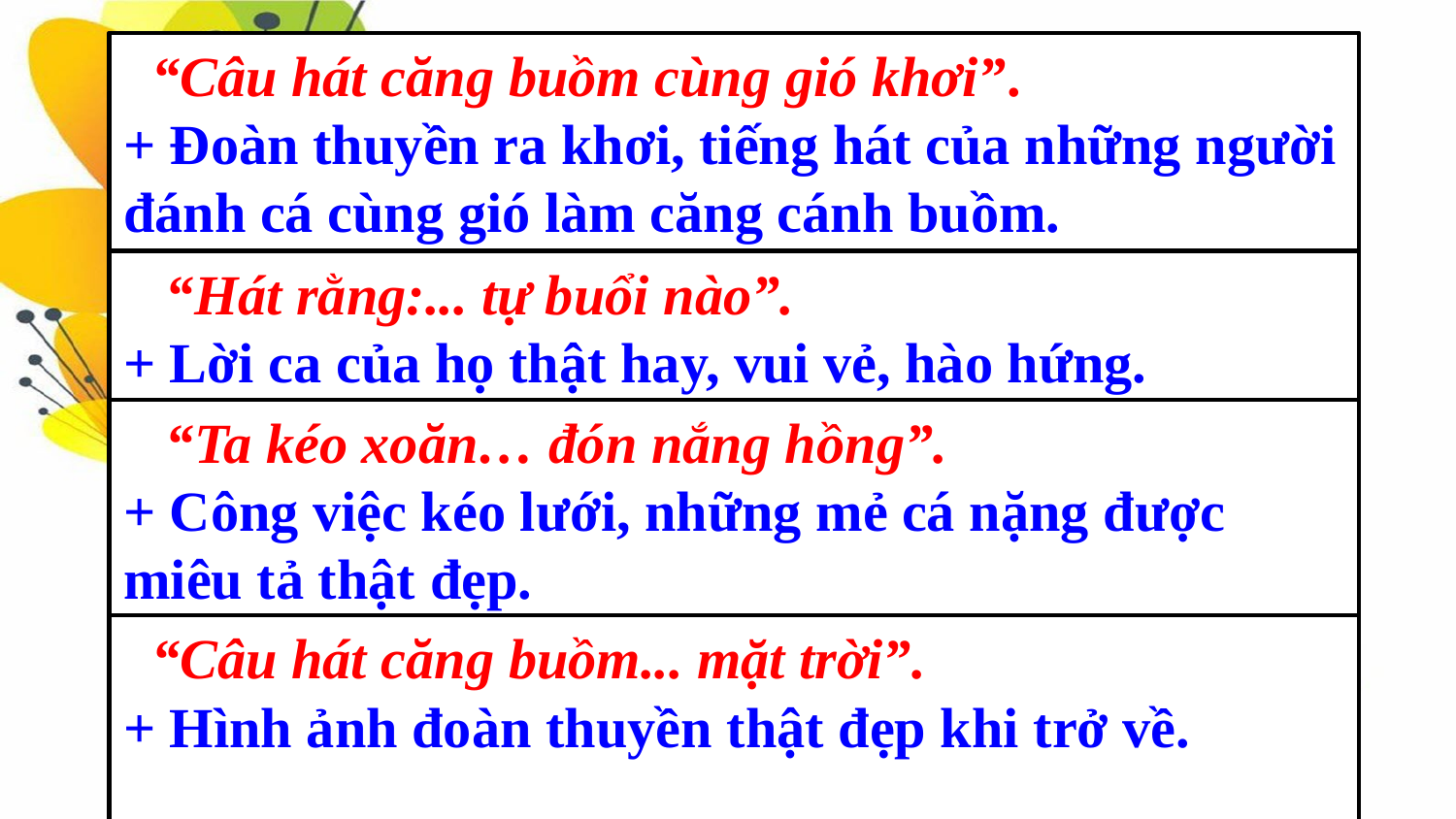

“Câu hát căng buồm cùng gió khơi”.
+ Đoàn thuyền ra khơi, tiếng hát của những người đánh cá cùng gió làm căng cánh buồm.
   “Hát rằng:... tự buổi nào”.
+ Lời ca của họ thật hay, vui vẻ, hào hứng.
   “Ta kéo xoăn… đón nắng hồng”.
+ Công việc kéo lưới, những mẻ cá nặng được miêu tả thật đẹp.
  “Câu hát căng buồm... mặt trời”.
+ Hình ảnh đoàn thuyền thật đẹp khi trở về.